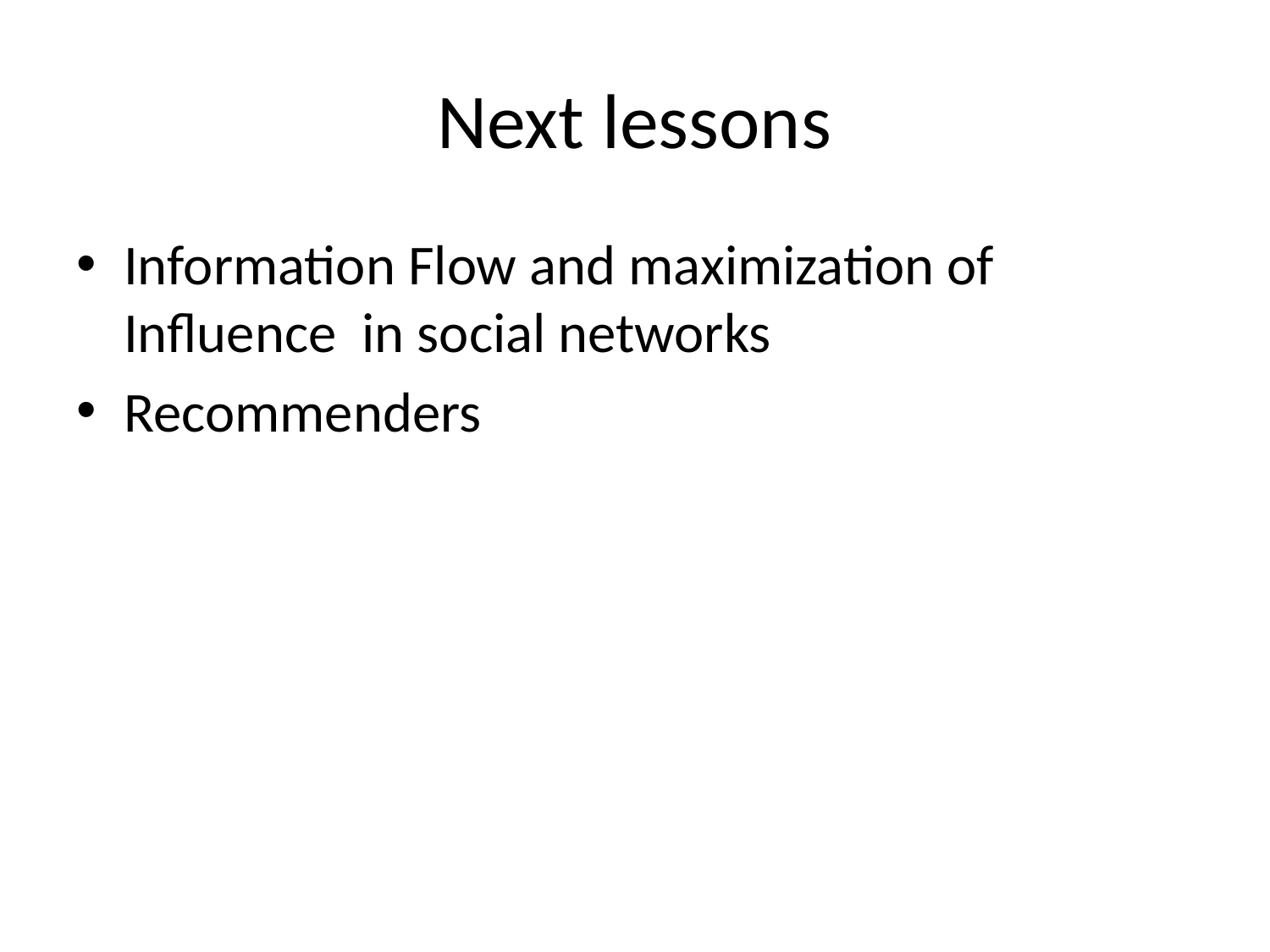

# Next lessons
Information Flow and maximization of Influence  in social networks
Recommenders